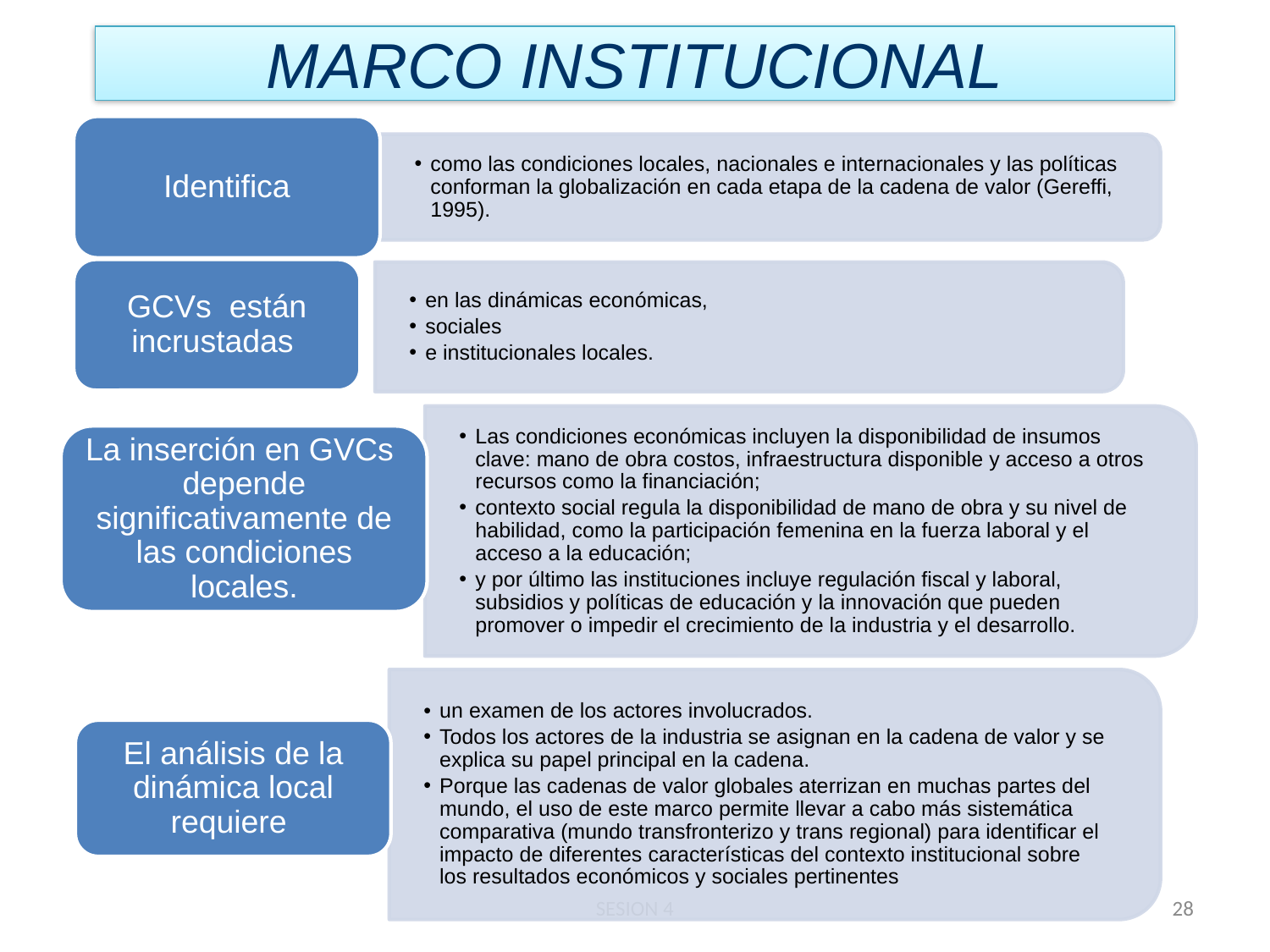

MARCO INSTITUCIONAL

Identifica
como las condiciones locales, nacionales e internacionales y las políticas conforman la globalización en cada etapa de la cadena de valor (Gereffi, 1995).

GCVs  están incrustadas
en las dinámicas económicas,
sociales
e institucionales locales.

Las condiciones económicas incluyen la disponibilidad de insumos clave: mano de obra costos, infraestructura disponible y acceso a otros recursos como la financiación;
contexto social regula la disponibilidad de mano de obra y su nivel de habilidad, como la participación femenina en la fuerza laboral y el acceso a la educación;
y por último las instituciones incluye regulación fiscal y laboral, subsidios y políticas de educación y la innovación que pueden promover o impedir el crecimiento de la industria y el desarrollo.

La inserción en GVCs  depende significativamente de las condiciones locales.
un examen de los actores involucrados.
Todos los actores de la industria se asignan en la cadena de valor y se explica su papel principal en la cadena.
Porque las cadenas de valor globales aterrizan en muchas partes del mundo, el uso de este marco permite llevar a cabo más sistemática comparativa (mundo transfronterizo y trans regional) para identificar el impacto de diferentes características del contexto institucional sobre los resultados económicos y sociales pertinentes

El análisis de la dinámica local requiere
SESION 4
28